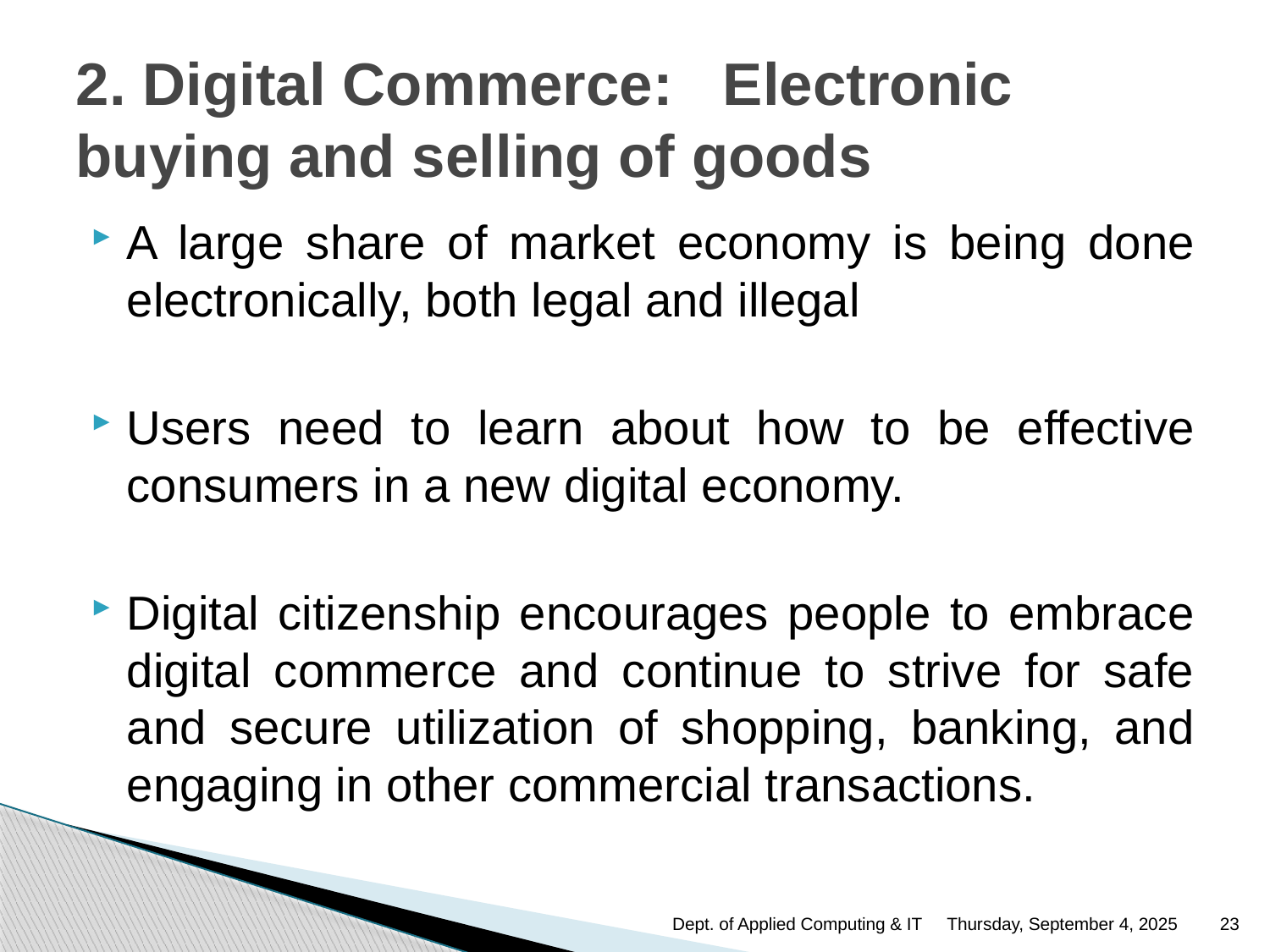

# 2. Digital Commerce:   Electronic buying and selling of goods
A large share of market economy is being done electronically, both legal and illegal

Users need to learn about how to be effective consumers in a new digital economy.

Digital citizenship encourages people to embrace digital commerce and continue to strive for safe and secure utilization of shopping, banking, and engaging in other commercial transactions.
Dept. of Applied Computing & IT
Thursday, September 4, 2025
23